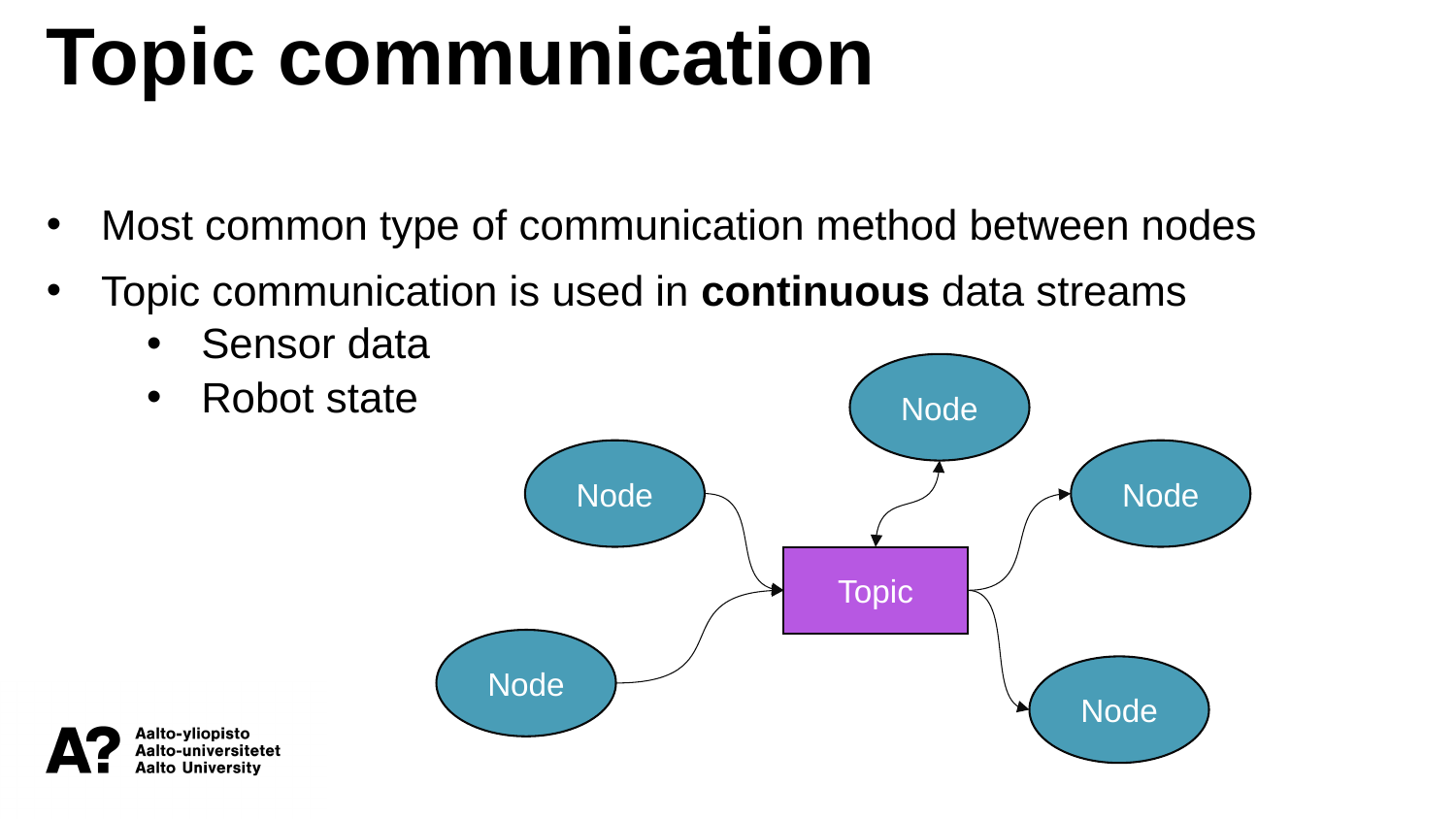

Topic communication
Most common type of communication method between nodes
Topic communication is used in continuous data streams
Sensor data
Robot state

Node
Node
Node
Topic
Node
Node